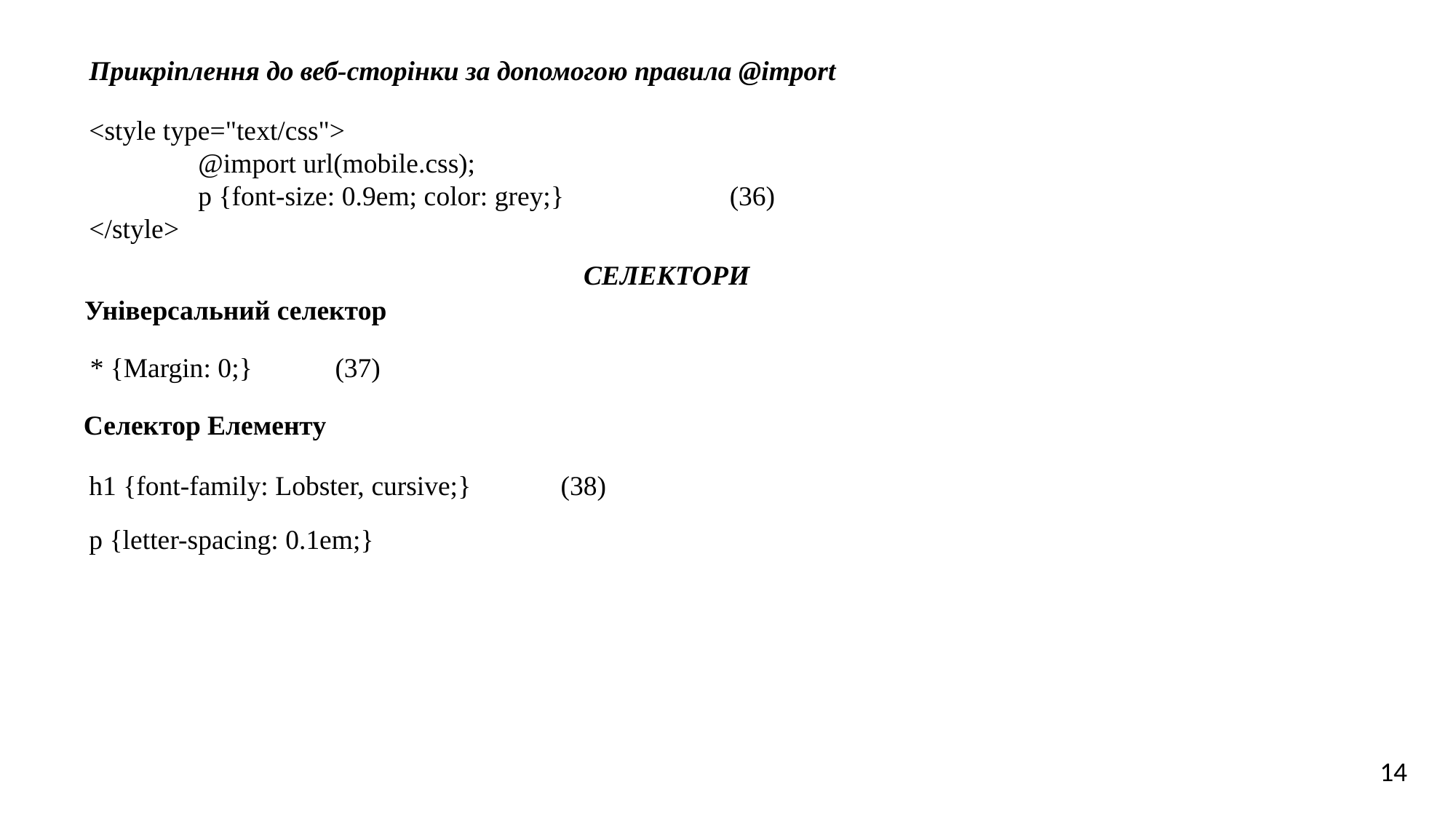

Прикріплення до веб-сторінки за допомогою правила @import
<style type="text/css">
	@import url(mobile.css);
	p {font-size: 0.9em; color: grey;}                        (36)
</style>
Селектори
Універсальний селектор
* {Margin: 0;}            (37)
Селектор Елементу
h1 {font-family: Lobster, cursive;}             (38)
p {letter-spacing: 0.1em;}
14